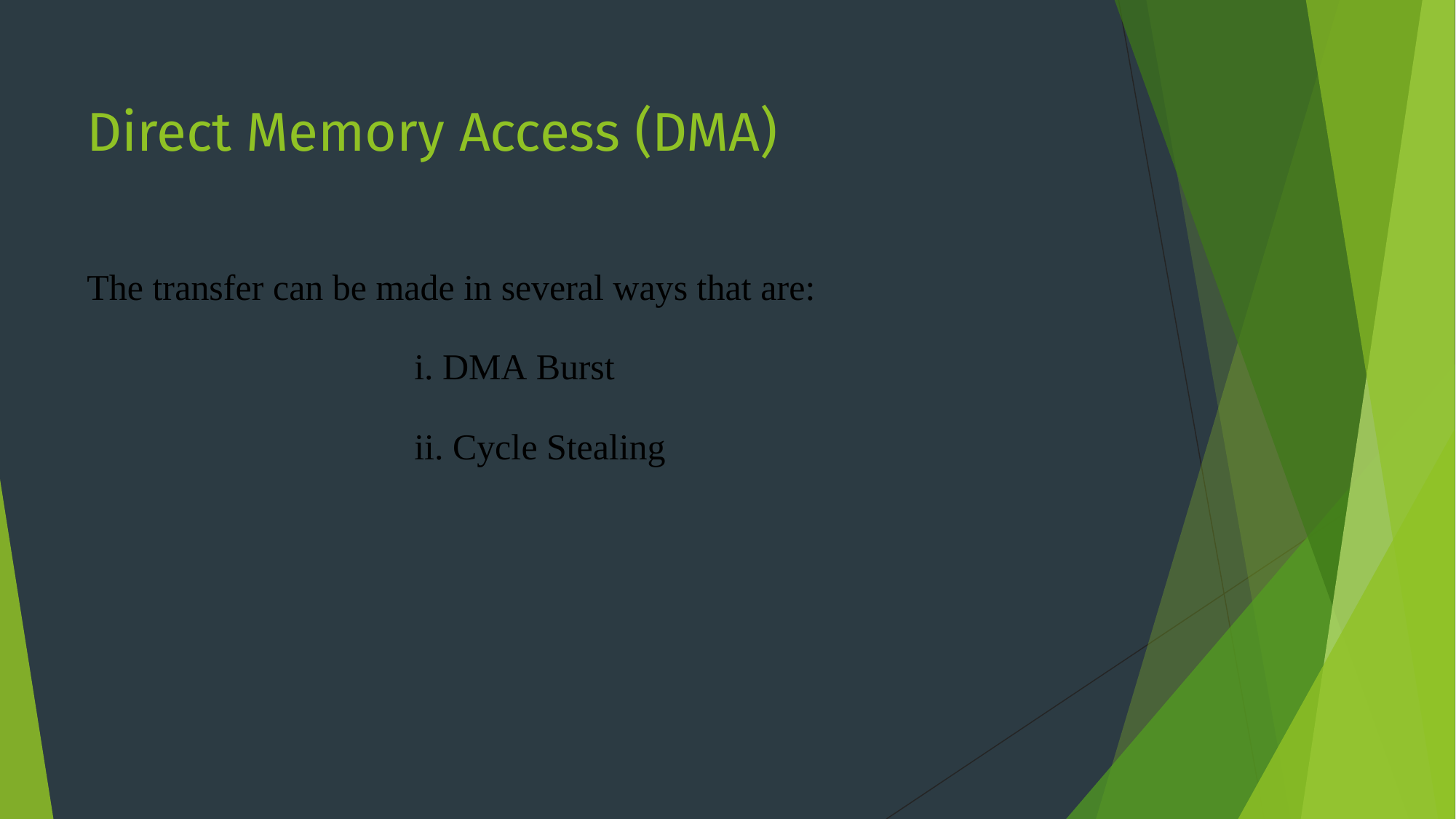

# Direct Memory Access (DMA)
The transfer can be made in several ways that are:
DMA Burst

Cycle Stealing